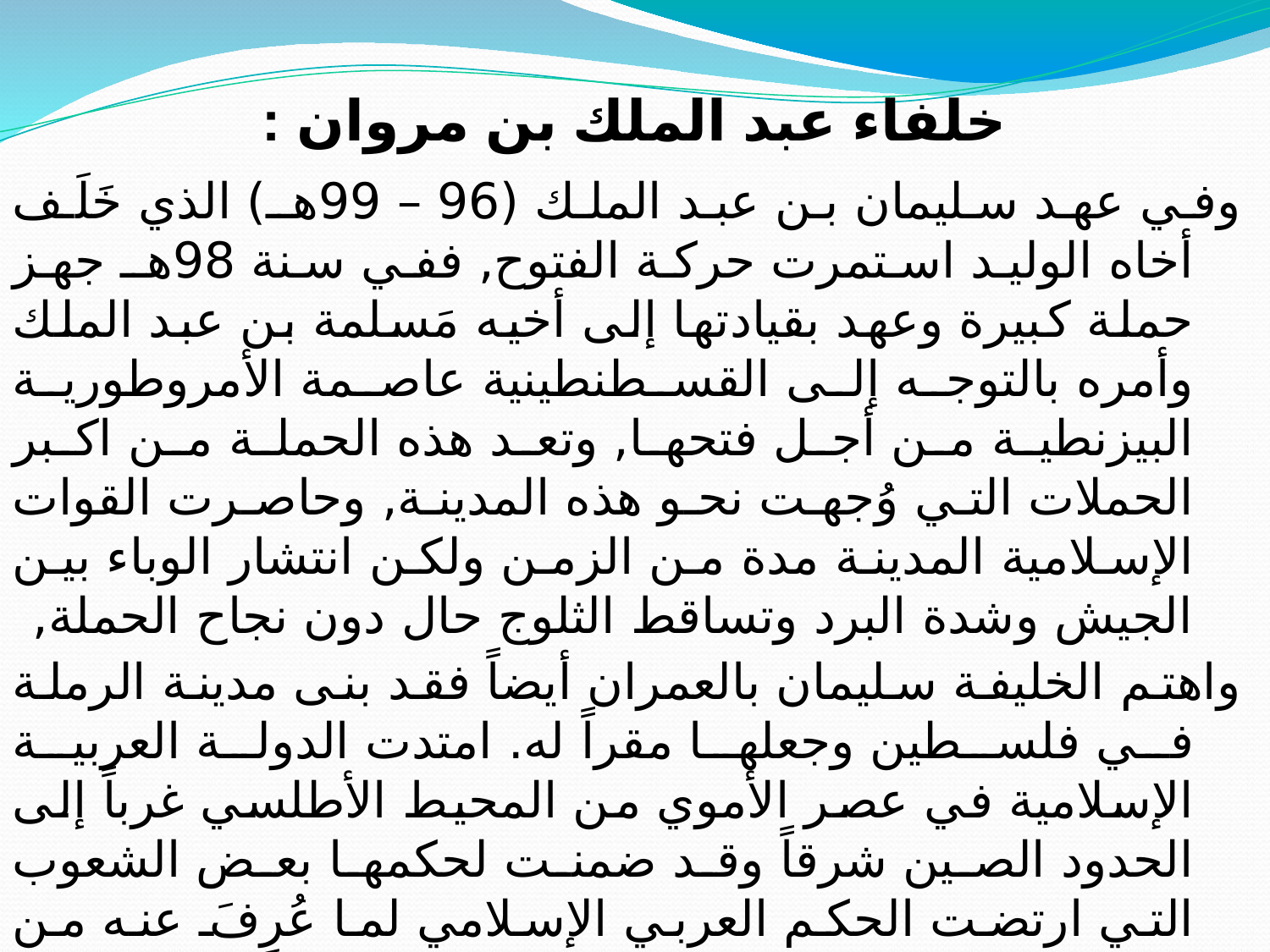

خلفاء عبد الملك بن مروان :
#
وفي عهد سليمان بن عبد الملك (96 – 99هـ) الذي خَلَف أخاه الوليد استمرت حركة الفتوح, ففي سنة 98هـ جهز حملة كبيرة وعهد بقيادتها إلى أخيه مَسلمة بن عبد الملك وأمره بالتوجه إلى القسطنطينية عاصمة الأمروطورية البيزنطية من أجل فتحها, وتعد هذه الحملة من اكبر الحملات التي وُجهت نحو هذه المدينة, وحاصرت القوات الإسلامية المدينة مدة من الزمن ولكن انتشار الوباء بين الجيش وشدة البرد وتساقط الثلوج حال دون نجاح الحملة,
واهتم الخليفة سليمان بالعمران أيضاً فقد بنى مدينة الرملة في فلسطين وجعلها مقراً له. امتدت الدولة العربية الإسلامية في عصر الأموي من المحيط الأطلسي غرباً إلى الحدود الصين شرقاً وقد ضمنت لحكمها بعض الشعوب التي ارتضت الحكم العربي الإسلامي لما عُرِفَ عنه من روح التسامح وبسط العدل بين الناس, وقد جابهت الدولة بعض المشكلات الإدارية والمالية, فعمل المسؤلون باستمرار على معالجتها ووضع الحلول المناسبة لها,